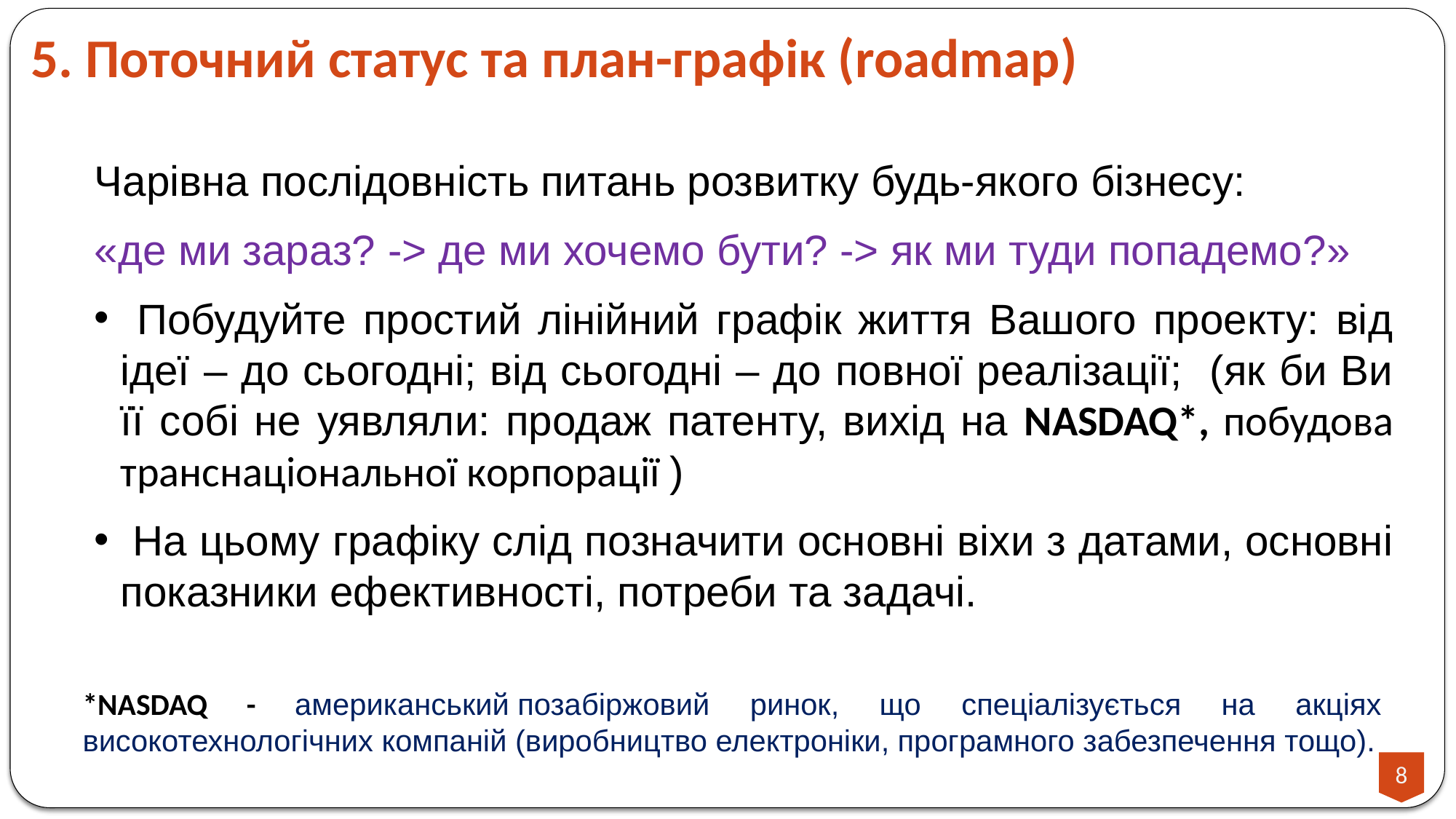

5. Поточний статус та план-графік (roadmap)

Чарівна послідовність питань розвитку будь-якого бізнесу:
«де ми зараз? -> де ми хочемо бути? -> як ми туди попадемо?»
 Побудуйте простий лінійний графік життя Вашого проекту: від ідеї – до сьогодні; від сьогодні – до повної реалізації;  (як би Ви її собі не уявляли: продаж патенту, вихід на NASDAQ*, побудова транснаціональної корпорації )
 На цьому графіку слід позначити основні віхи з датами, основні показники ефективності, потреби та задачі.

*NASDAQ - американський позабіржовий ринок, що спеціалізується на акціях високотехнологічних компаній (виробництво електроніки, програмного забезпечення тощо).

8

8